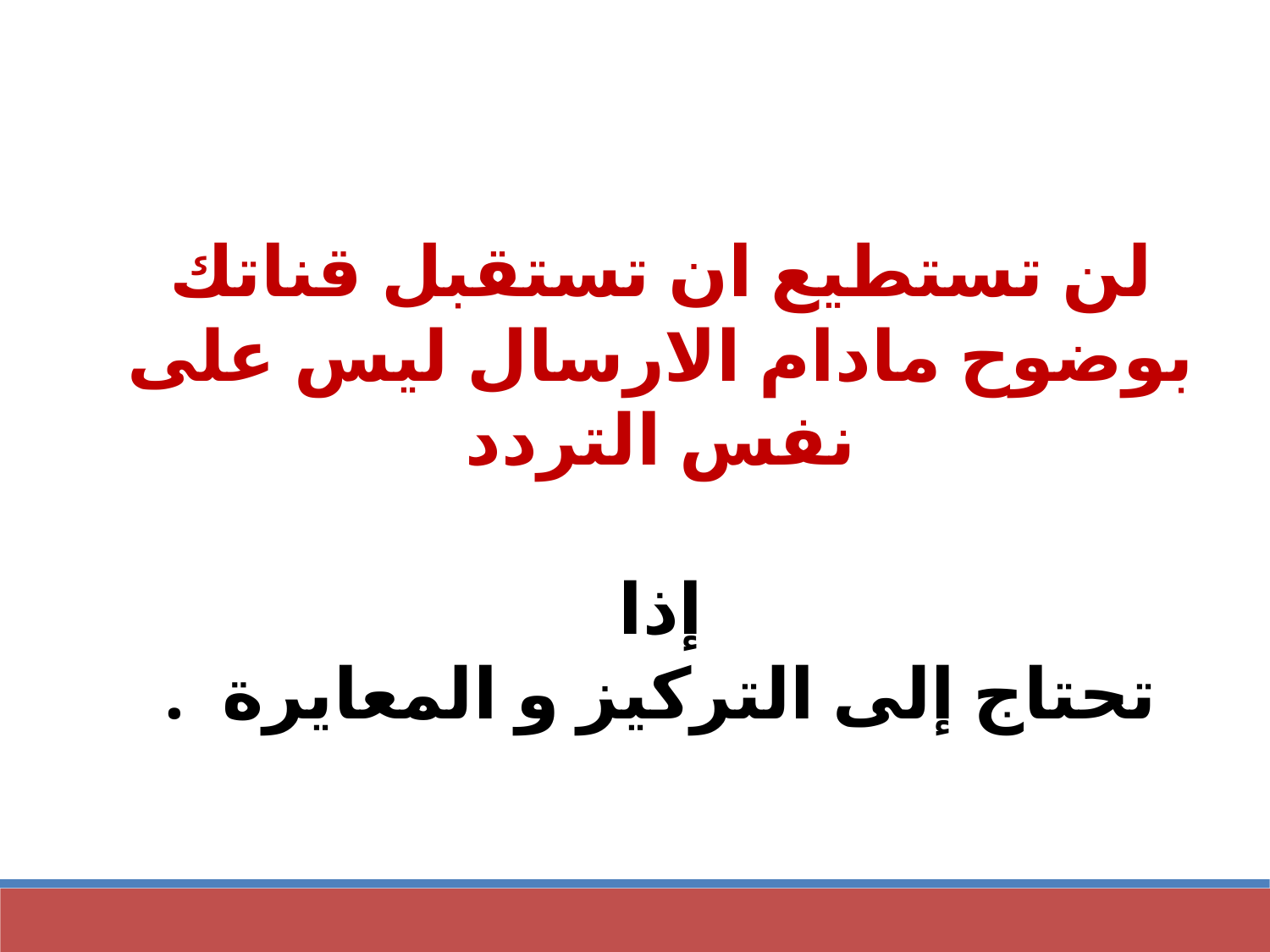

لن تستطيع ان تستقبل قناتك بوضوح مادام الارسال ليس على نفس التردد

إذا
تحتاج إلى التركيز و المعايرة  .